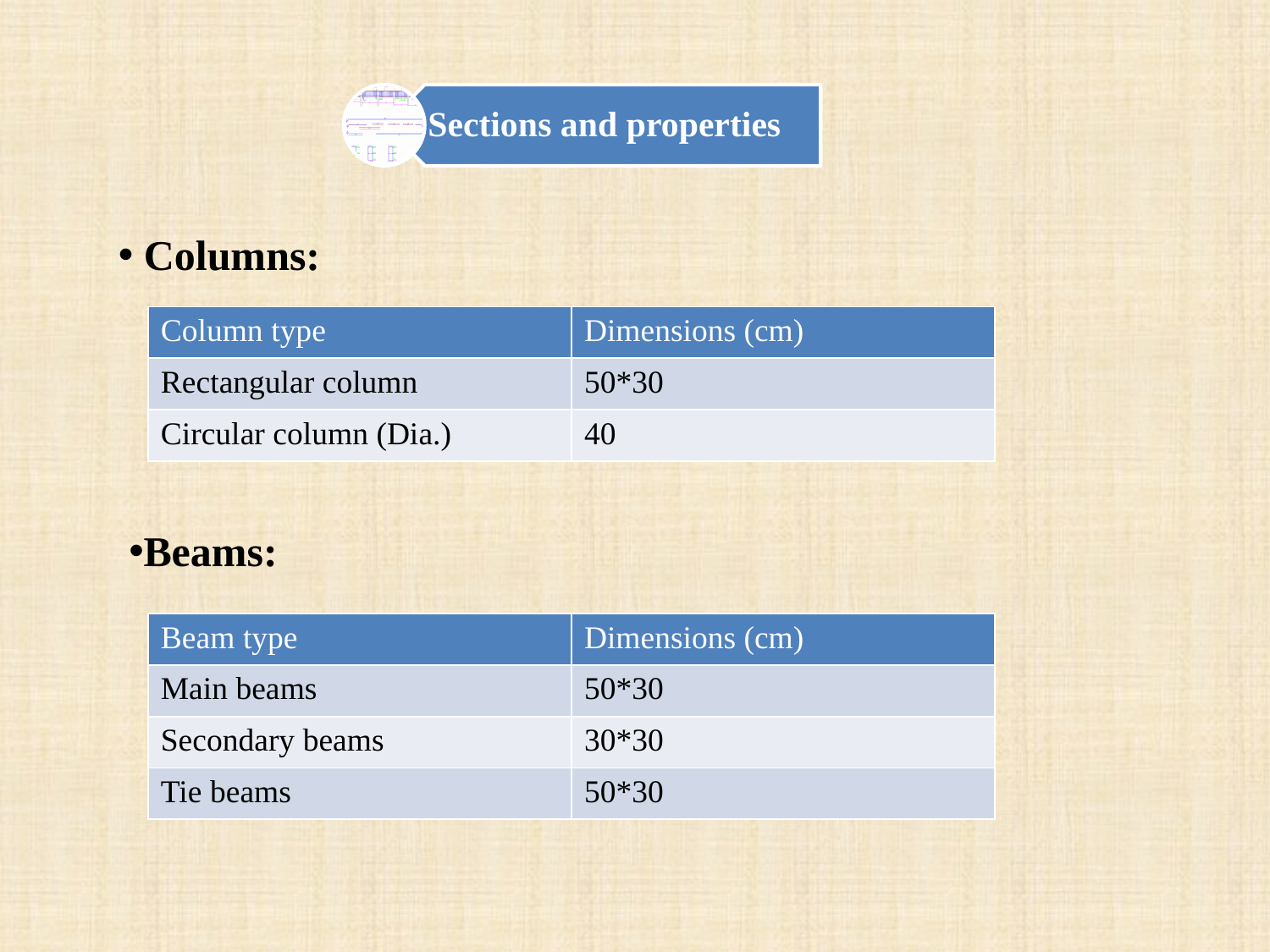

Sections and properties
 Columns:
| Column type | Dimensions (cm) |
| --- | --- |
| Rectangular column | 50\*30 |
| Circular column (Dia.) | 40 |
Beams:
| Beam type | Dimensions (cm) |
| --- | --- |
| Main beams | 50\*30 |
| Secondary beams | 30\*30 |
| Tie beams | 50\*30 |